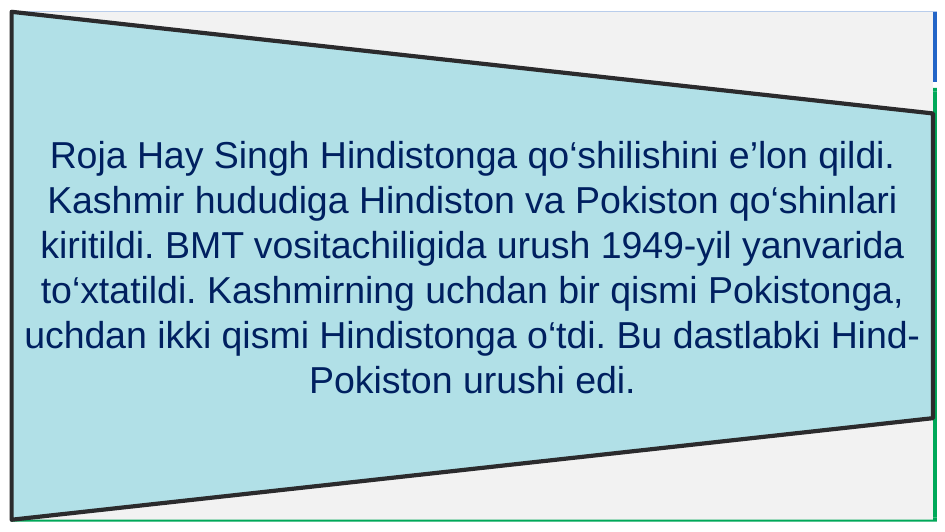

Roja Hay Singh Hindistonga qo‘shilishini e’lon qildi. Kashmir hududiga Hindiston va Pokiston qo‘shinlari kiritildi. BMT vositachiligida urush 1949-yil yanvarida to‘xtatildi. Kashmirning uchdan bir qismi Pokistonga, uchdan ikki qismi Hindistonga o‘tdi. Bu dastlabki Hind-Pokiston urushi edi.